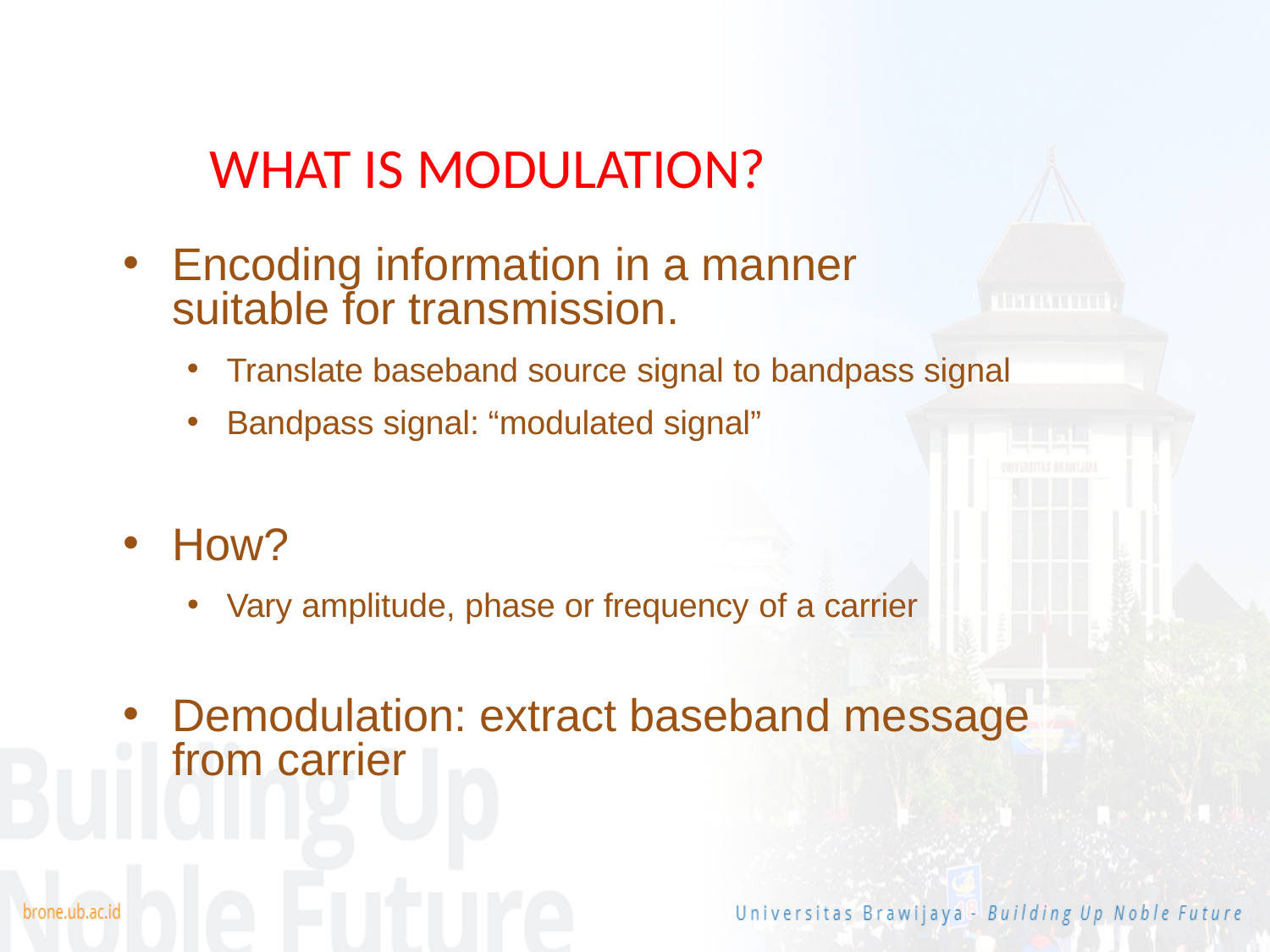

# WHAT IS MODULATION?
Encoding information in a manner
suitable for transmission.
Translate baseband source signal to bandpass signal
Bandpass signal: “modulated signal”
How?
Vary amplitude, phase or frequency of a carrier

Demodulation: extract baseband message  from carrier